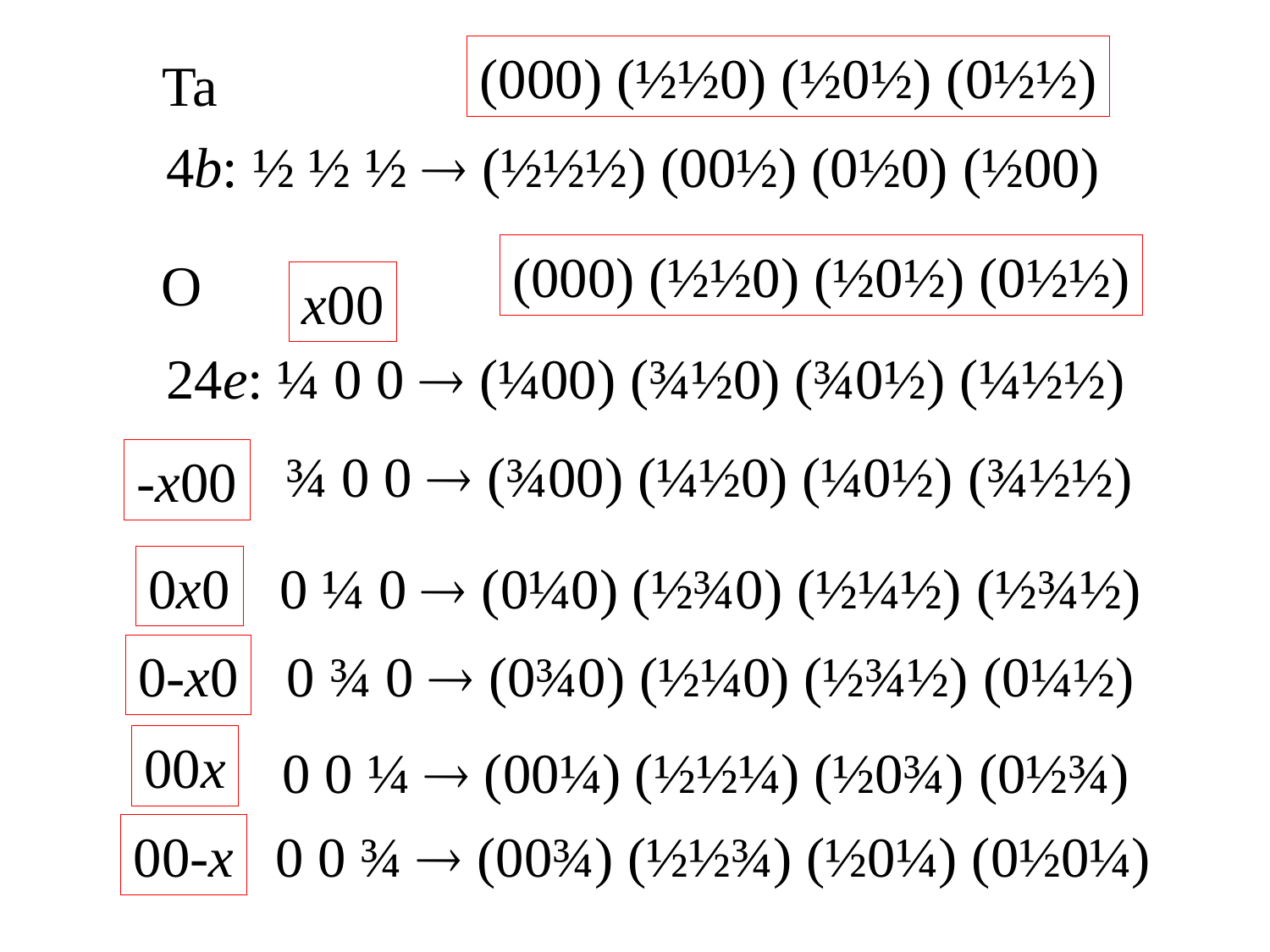

(000) (½½0) (½0½) (0½½)
Ta
4b: ½ ½ ½ → (½½½) (00½) (0½0) (½00)
(000) (½½0) (½0½) (0½½)
O
x00
24e: ¼ 0 0 → (¼00) (¾½0) (¾0½) (¼½½)
 ¾ 0 0 → (¾00) (¼½0) (¼0½) (¾½½)
-x00
0x0
 0 ¼ 0 → (0¼0) (½¾0) (½¼½) (½¾½)
0-x0
 0 ¾ 0 → (0¾0) (½¼0) (½¾½) (0¼½)
00x
 0 0 ¼ → (00¼) (½½¼) (½0¾) (0½¾)
00-x
 0 0 ¾ → (00¾) (½½¾) (½0¼) (0½0¼)